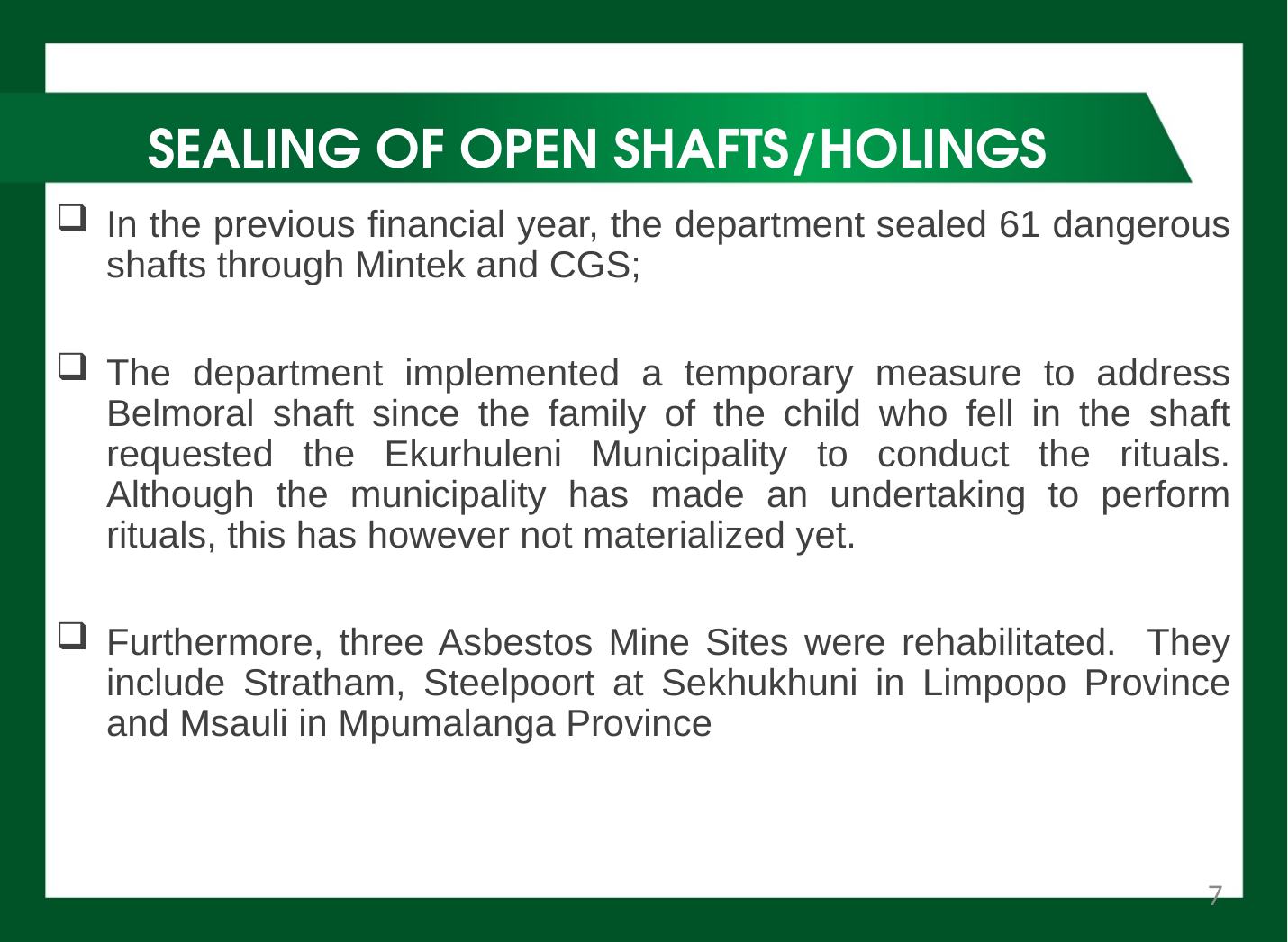

# SEALING OF OPEN SHAFTS/HOLINGS
In the previous financial year, the department sealed 61 dangerous shafts through Mintek and CGS;

The department implemented a temporary measure to address Belmoral shaft since the family of the child who fell in the shaft requested the Ekurhuleni Municipality to conduct the rituals. Although the municipality has made an undertaking to perform rituals, this has however not materialized yet.

Furthermore, three Asbestos Mine Sites were rehabilitated.  They include Stratham, Steelpoort at Sekhukhuni in Limpopo Province and Msauli in Mpumalanga Province
7